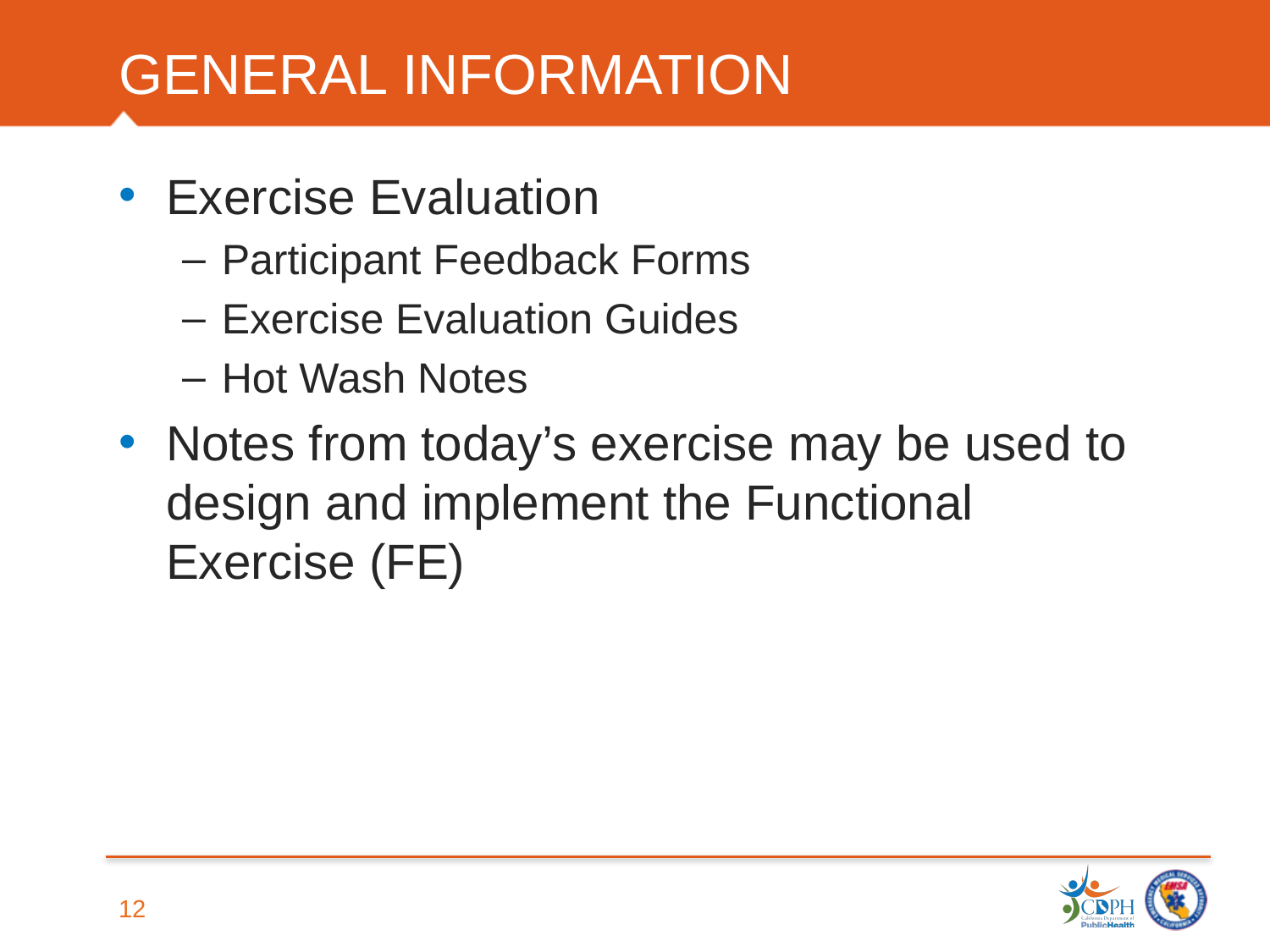

# GENERAL INFORMATION
Exercise Evaluation
Participant Feedback Forms
Exercise Evaluation Guides
Hot Wash Notes
Notes from today’s exercise may be used to design and implement the Functional Exercise (FE)